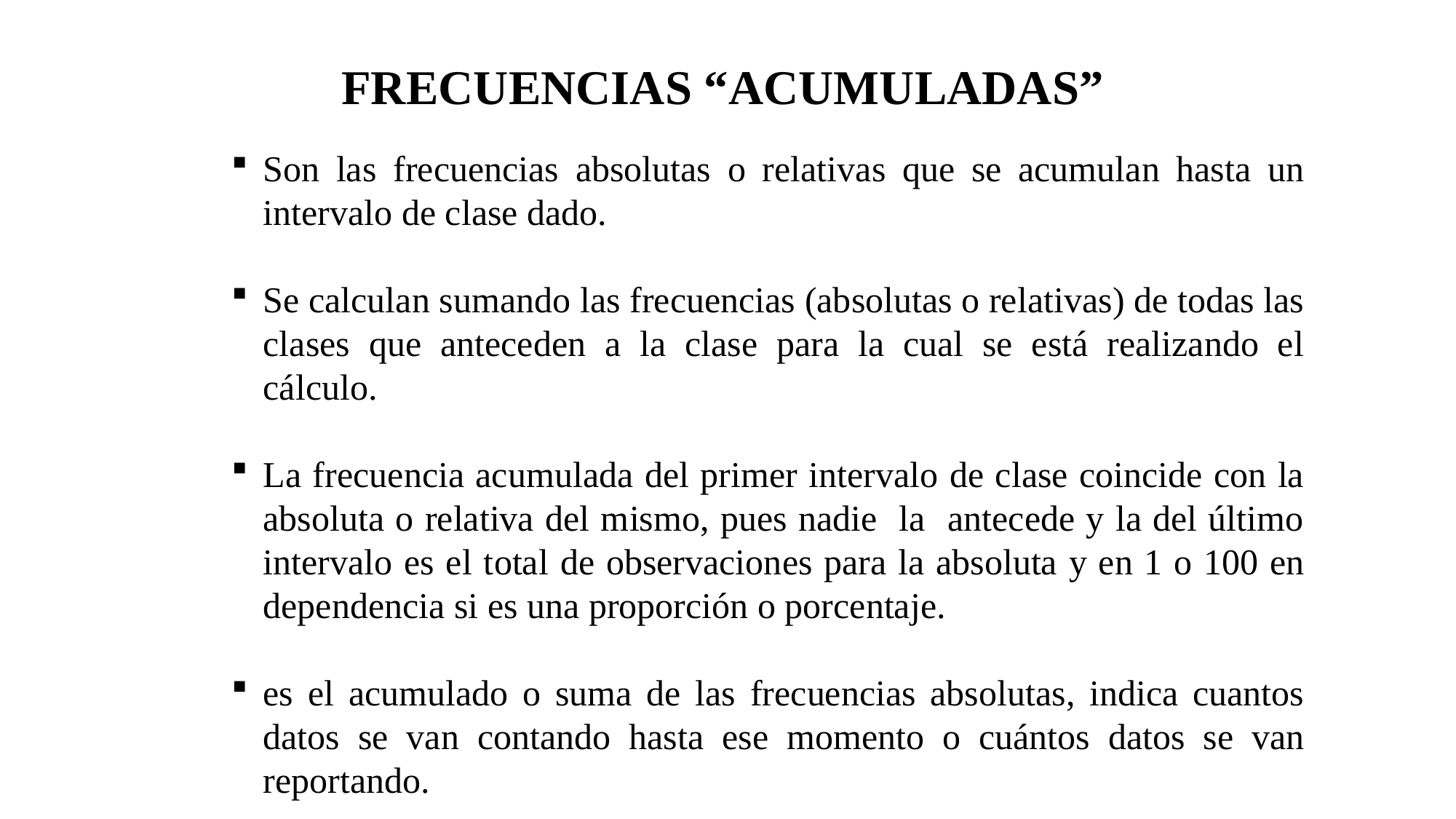

FRECUENCIAS “ACUMULADAS”
Son las frecuencias absolutas o relativas que se acumulan hasta un intervalo de clase dado.

Se calculan sumando las frecuencias (absolutas o relativas) de todas las clases que anteceden a la clase para la cual se está realizando el cálculo.

La frecuencia acumulada del primer intervalo de clase coincide con la absoluta o relativa del mismo, pues nadie  la  antecede y la del último intervalo es el total de observaciones para la absoluta y en 1 o 100 en dependencia si es una proporción o porcentaje.

es el acumulado o suma de las frecuencias absolutas, indica cuantos datos se van contando hasta ese momento o cuántos datos se van reportando.